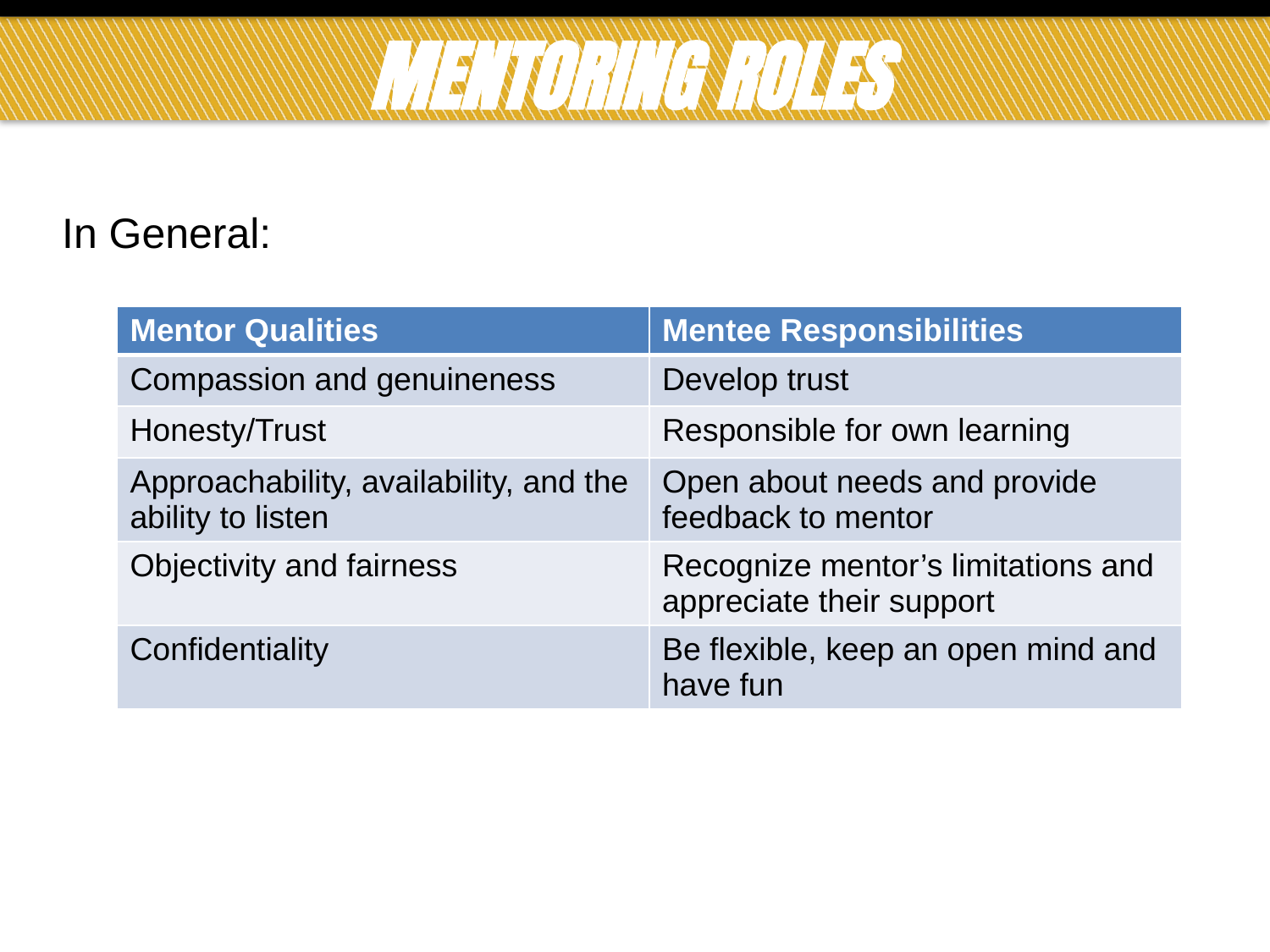

# Mentoring roles
In General:

| Mentor Qualities | Mentee Responsibilities |
| --- | --- |
| Compassion and genuineness | Develop trust |
| Honesty/Trust | Responsible for own learning |
| Approachability, availability, and the ability to listen | Open about needs and provide feedback to mentor |
| Objectivity and fairness | Recognize mentor’s limitations and appreciate their support |
| Confidentiality | Be flexible, keep an open mind and have fun |